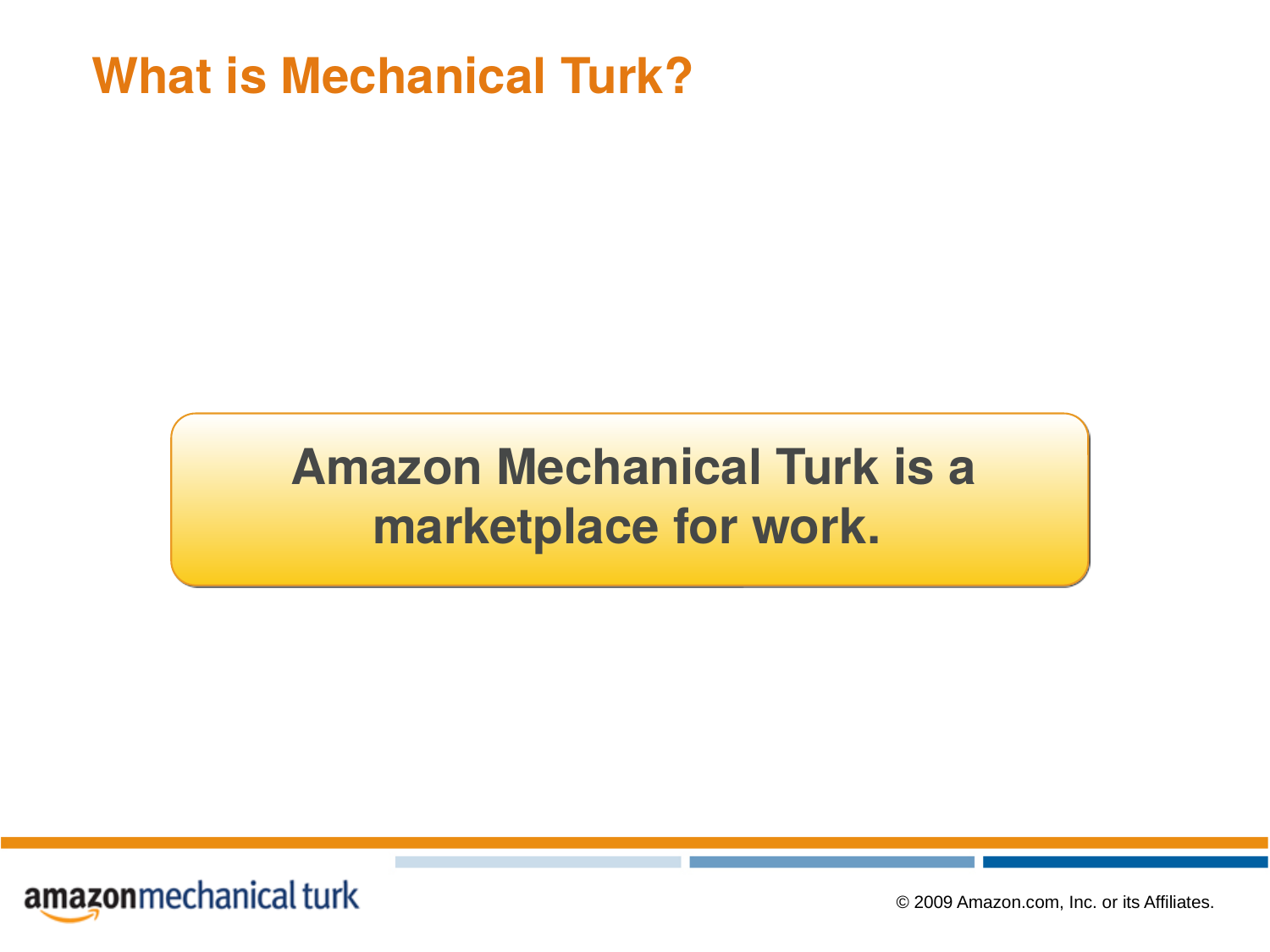

# What is Mechanical Turk?

Amazon Mechanical Turk is a marketplace for work.